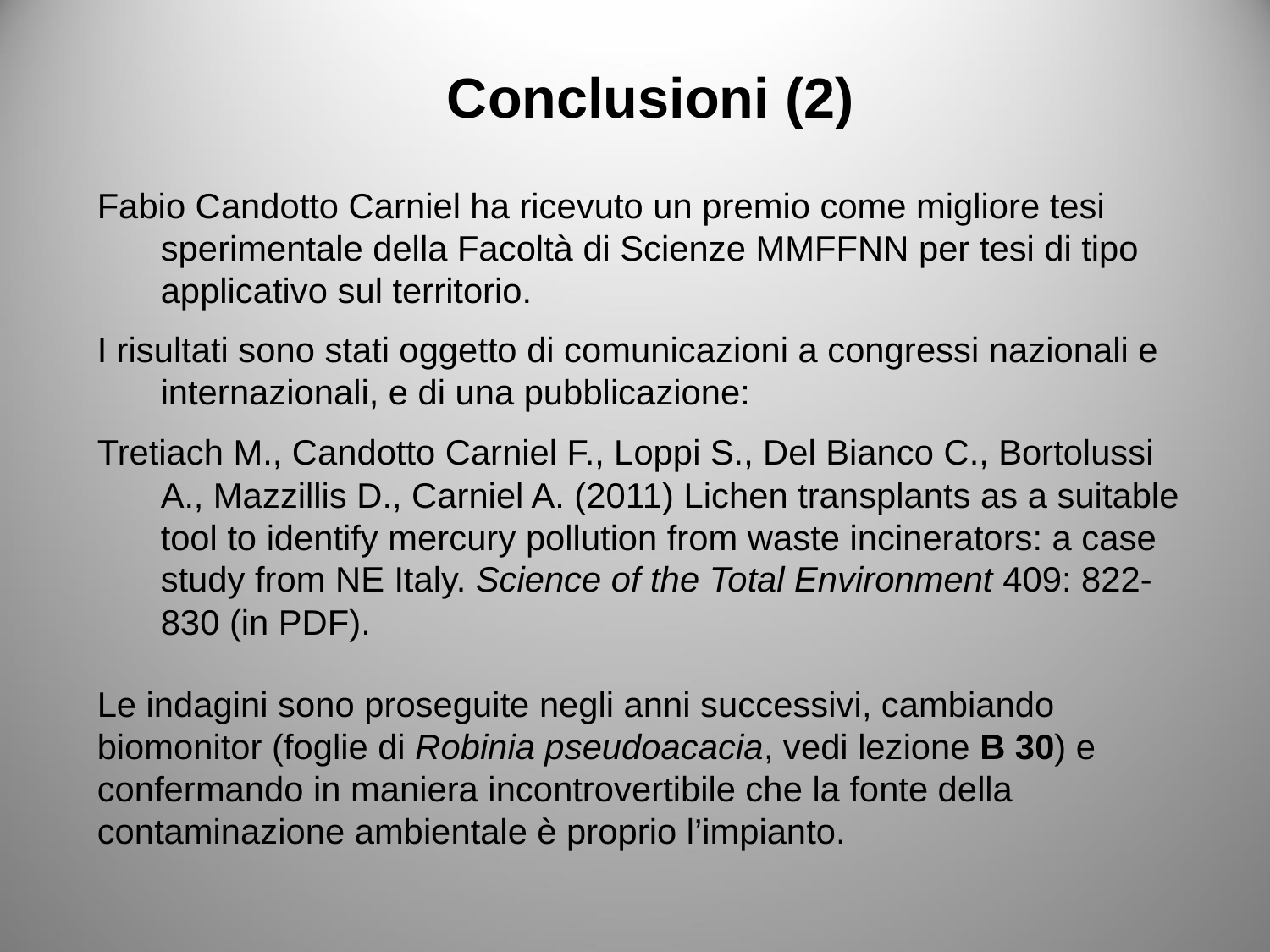

Conclusioni (2)
Fabio Candotto Carniel ha ricevuto un premio come migliore tesi sperimentale della Facoltà di Scienze MMFFNN per tesi di tipo applicativo sul territorio.
I risultati sono stati oggetto di comunicazioni a congressi nazionali e internazionali, e di una pubblicazione:
Tretiach M., Candotto Carniel F., Loppi S., Del Bianco C., Bortolussi A., Mazzillis D., Carniel A. (2011) Lichen transplants as a suitable tool to identify mercury pollution from waste incinerators: a case study from NE Italy. Science of the Total Environment 409: 822-830 (in PDF).
Le indagini sono proseguite negli anni successivi, cambiando biomonitor (foglie di Robinia pseudoacacia, vedi lezione B 30) e confermando in maniera incontrovertibile che la fonte della contaminazione ambientale è proprio l’impianto.